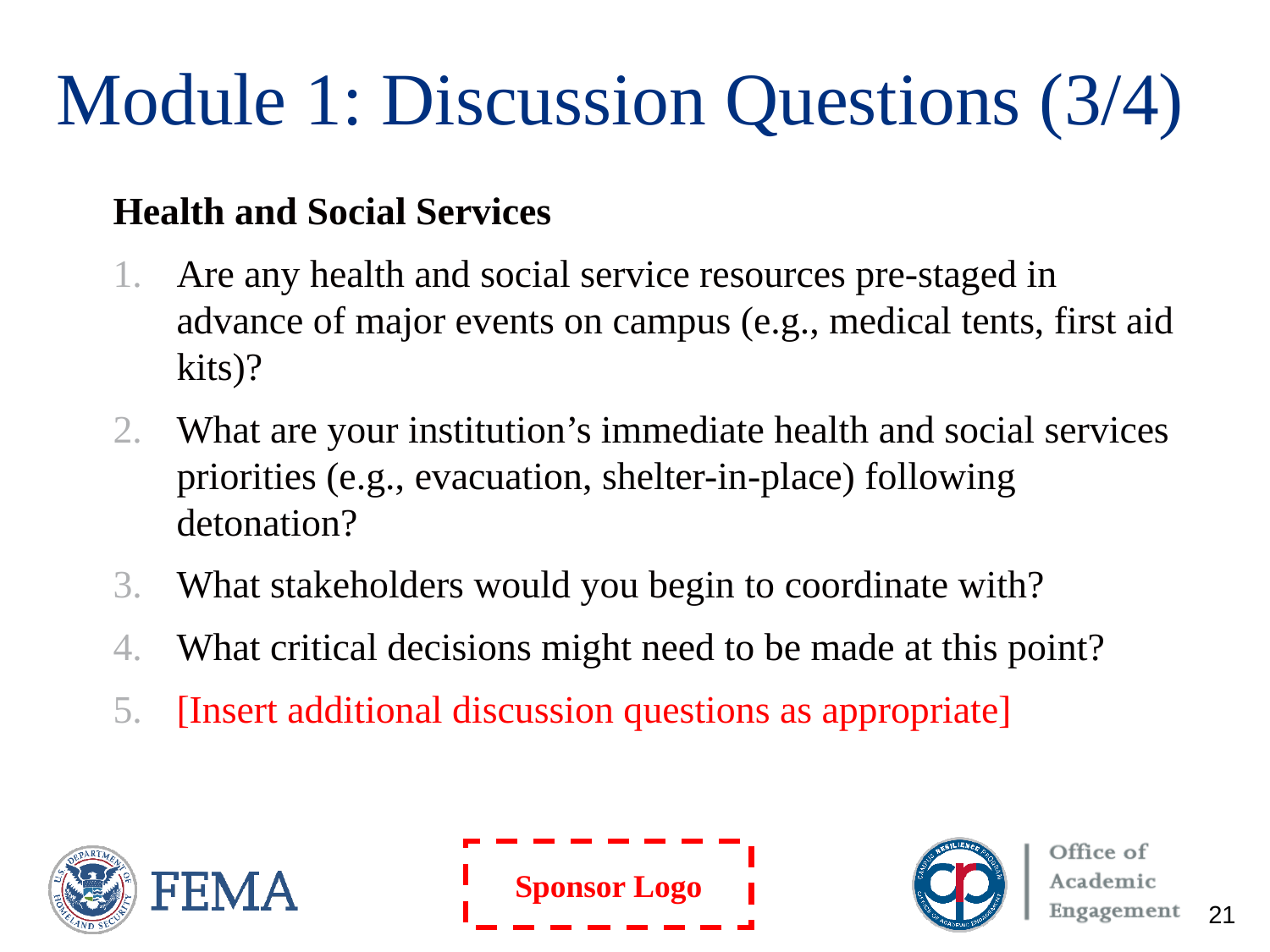

# Module 1: Discussion Questions (3/4)
Health and Social Services
Are any health and social service resources pre-staged in advance of major events on campus (e.g., medical tents, first aid kits)?
What are your institution’s immediate health and social services priorities (e.g., evacuation, shelter-in-place) following detonation?
What stakeholders would you begin to coordinate with?
What critical decisions might need to be made at this point?
[Insert additional discussion questions as appropriate]
21